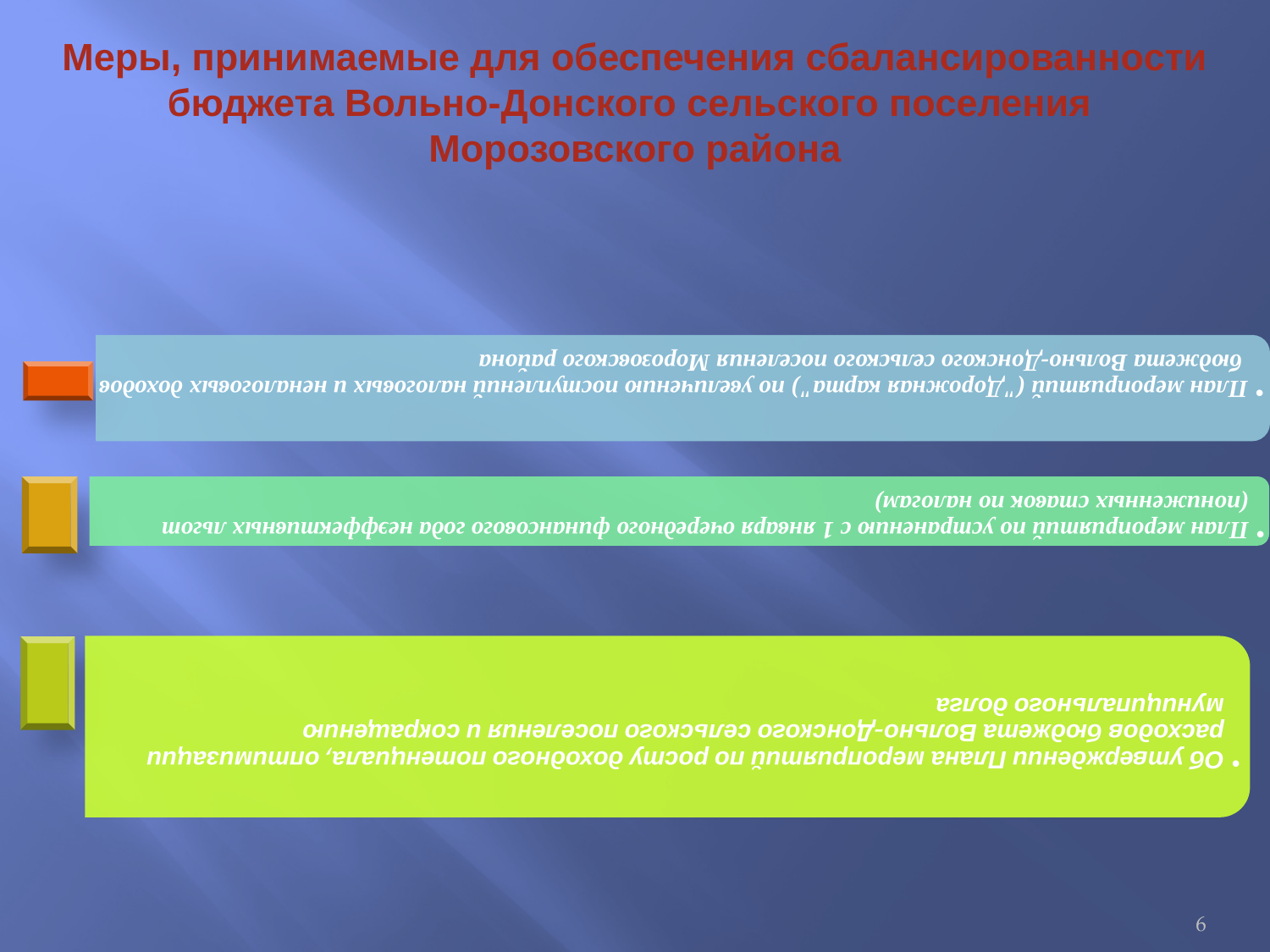

Меры, принимаемые для обеспечения сбалансированности бюджета Вольно-Донского сельского поселения
Морозовского района

План мероприятий ("Дорожная карта") по увеличению поступлений налоговых и неналоговых доходов  бюджета Вольно-Донского сельского поселения Морозовского района

План мероприятий по устранению с 1 января очередного финансового года неэффективных льгот (пониженных ставок по налогам)

Об утверждении Плана мероприятий по росту доходного потенциала, оптимизации расходов бюджета Вольно-Донского сельского поселения и сокращению муниципального долга
6